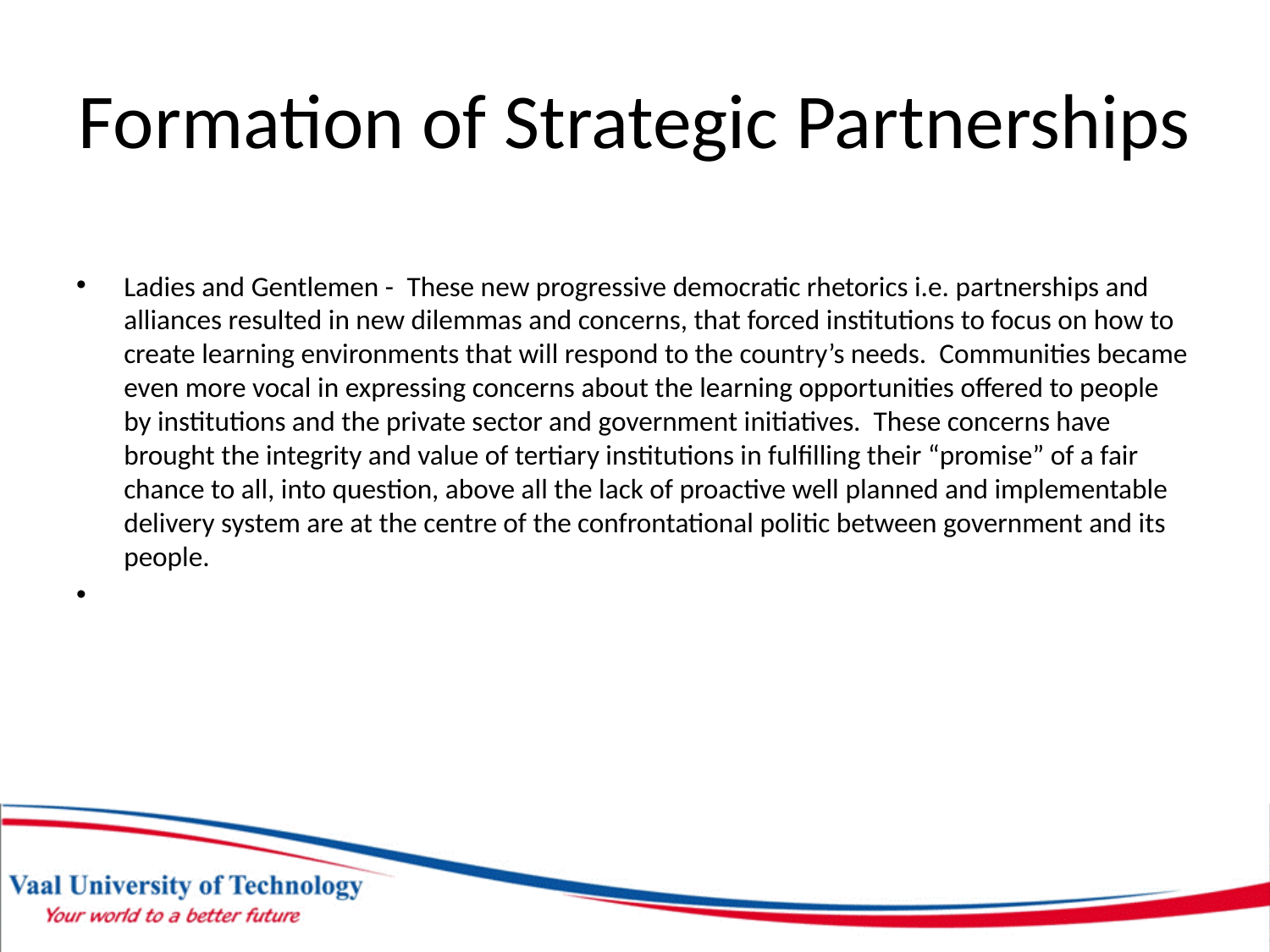

# Formation of Strategic Partnerships

Ladies and Gentlemen -  These new progressive democratic rhetorics i.e. partnerships and alliances resulted in new dilemmas and concerns, that forced institutions to focus on how to create learning environments that will respond to the country’s needs.  Communities became even more vocal in expressing concerns about the learning opportunities offered to people by institutions and the private sector and government initiatives.  These concerns have brought the integrity and value of tertiary institutions in fulfilling their “promise” of a fair chance to all, into question, above all the lack of proactive well planned and implementable delivery system are at the centre of the confrontational politic between government and its people.